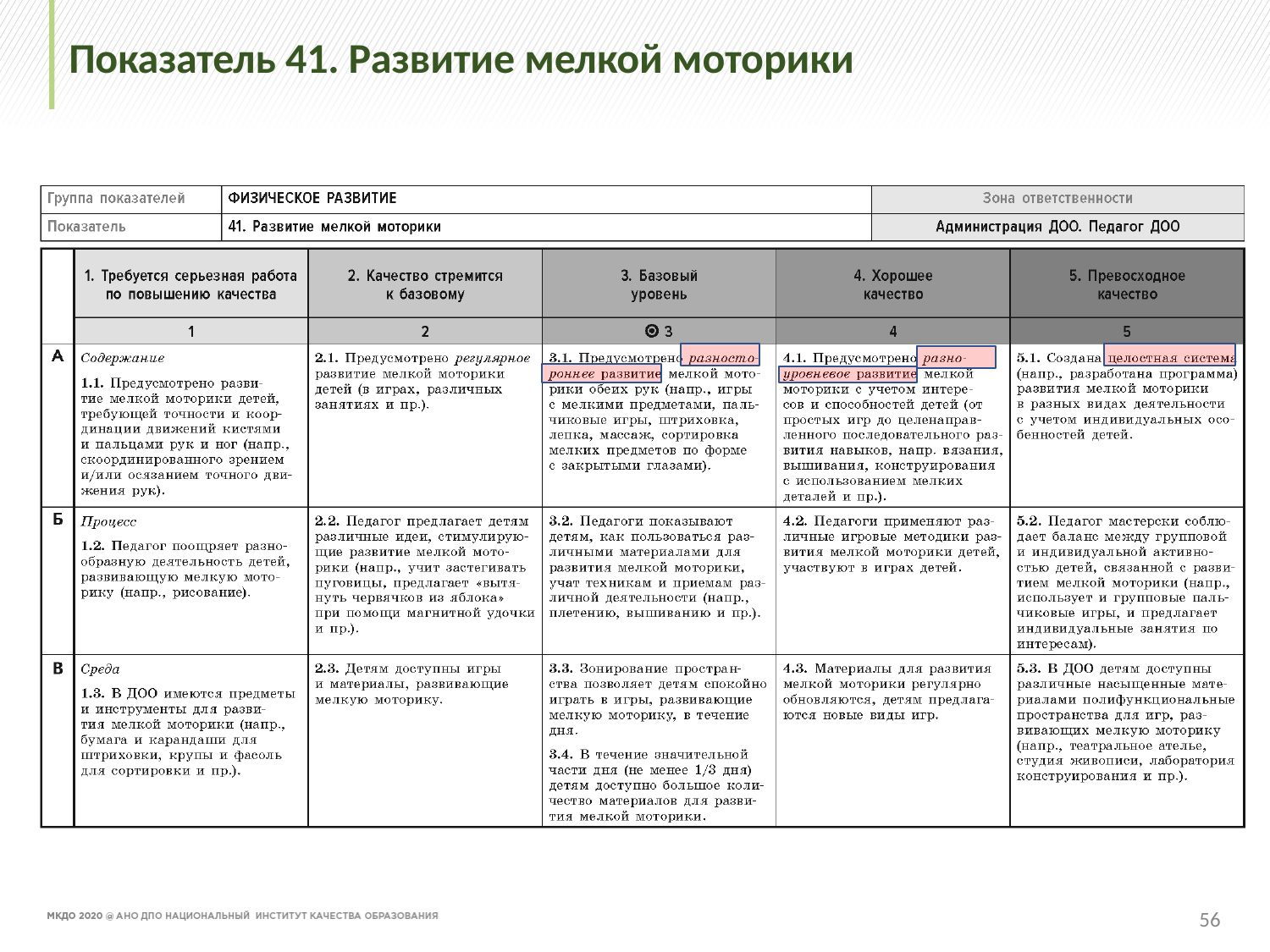

# Показатель 41. Развитие мелкой моторики

56